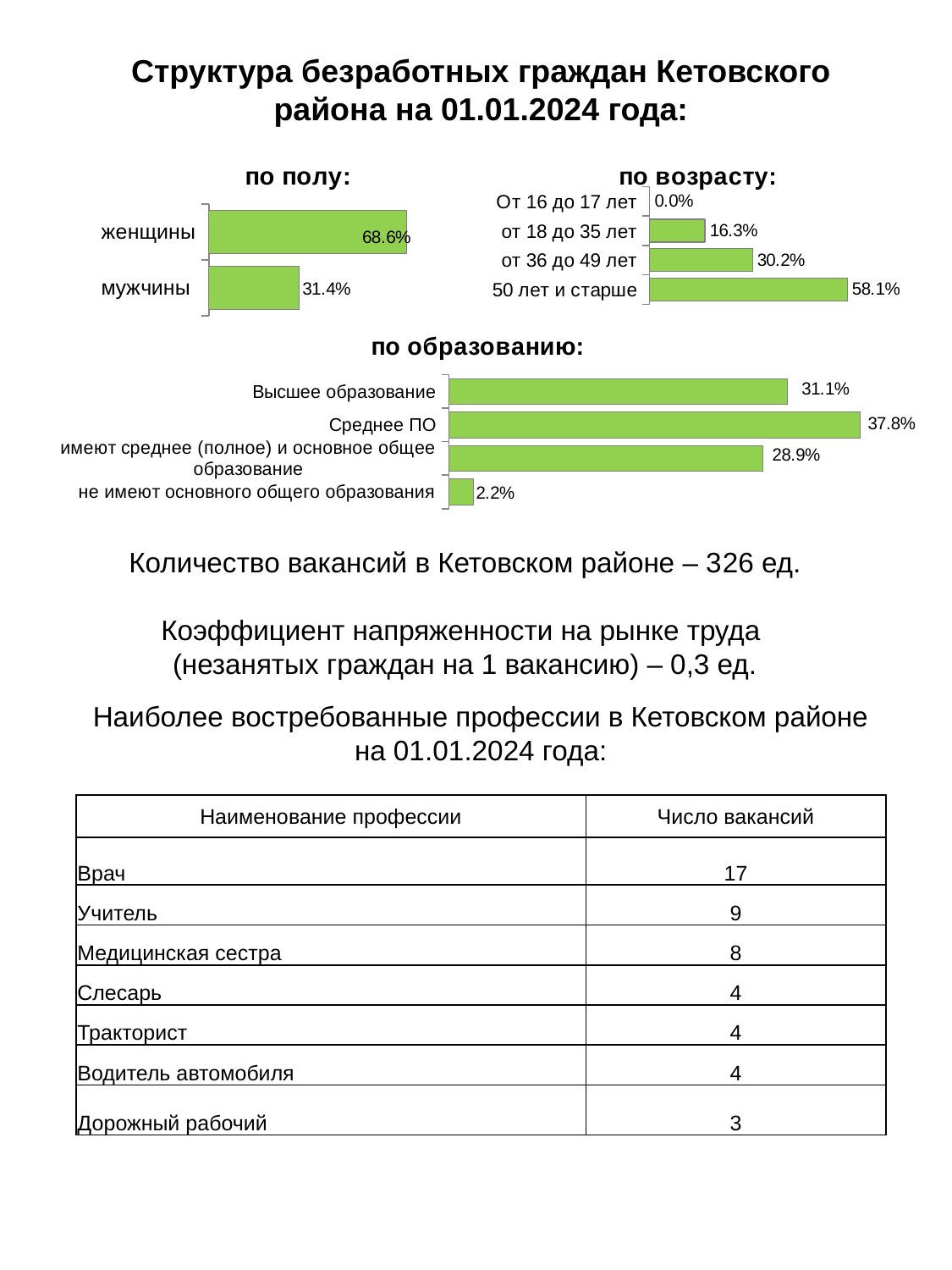

Структура безработных граждан Кетовского района на 01.01.2024 года:

### Chart:

| Category | по полу: |
|---|---|
| мужчины  | 0.313953488372093 |
| женщины | 0.686046511627907 |

### Chart: по возрасту:

| Category | по возрасту |
|---|---|
| От 16 до 17 лет | 0.0 |
| от 18 до 35 лет | 0.16279069767441862 |
| от 36 до 49 лет | 0.3023255813953488 |
|  50 лет и старше | 0.5813953488372093 |

### Chart: по образованию:

| Category | по образованию |
|---|---|
| Высшее образование | 0.3111111111111111 |
| Среднее ПО | 0.37777777777777777 |
| имеют среднее (полное) и основное общее образование | 0.28888888888888886 |
| не имеют основного общего образования | 0.022222222222222223 |
Количество вакансий в Кетовском районе – 326 ед.

Коэффициент напряженности на рынке труда
(незанятых граждан на 1 вакансию) – 0,3 ед.
Наиболее востребованные профессии в Кетовском районе на 01.01.2024 года:
| Наименование профессии | Число вакансий |
| --- | --- |
| Врач | 17 |
| Учитель | 9 |
| Медицинская сестра | 8 |
| Слесарь | 4 |
| Тракторист | 4 |
| Водитель автомобиля | 4 |
| Дорожный рабочий | 3 |